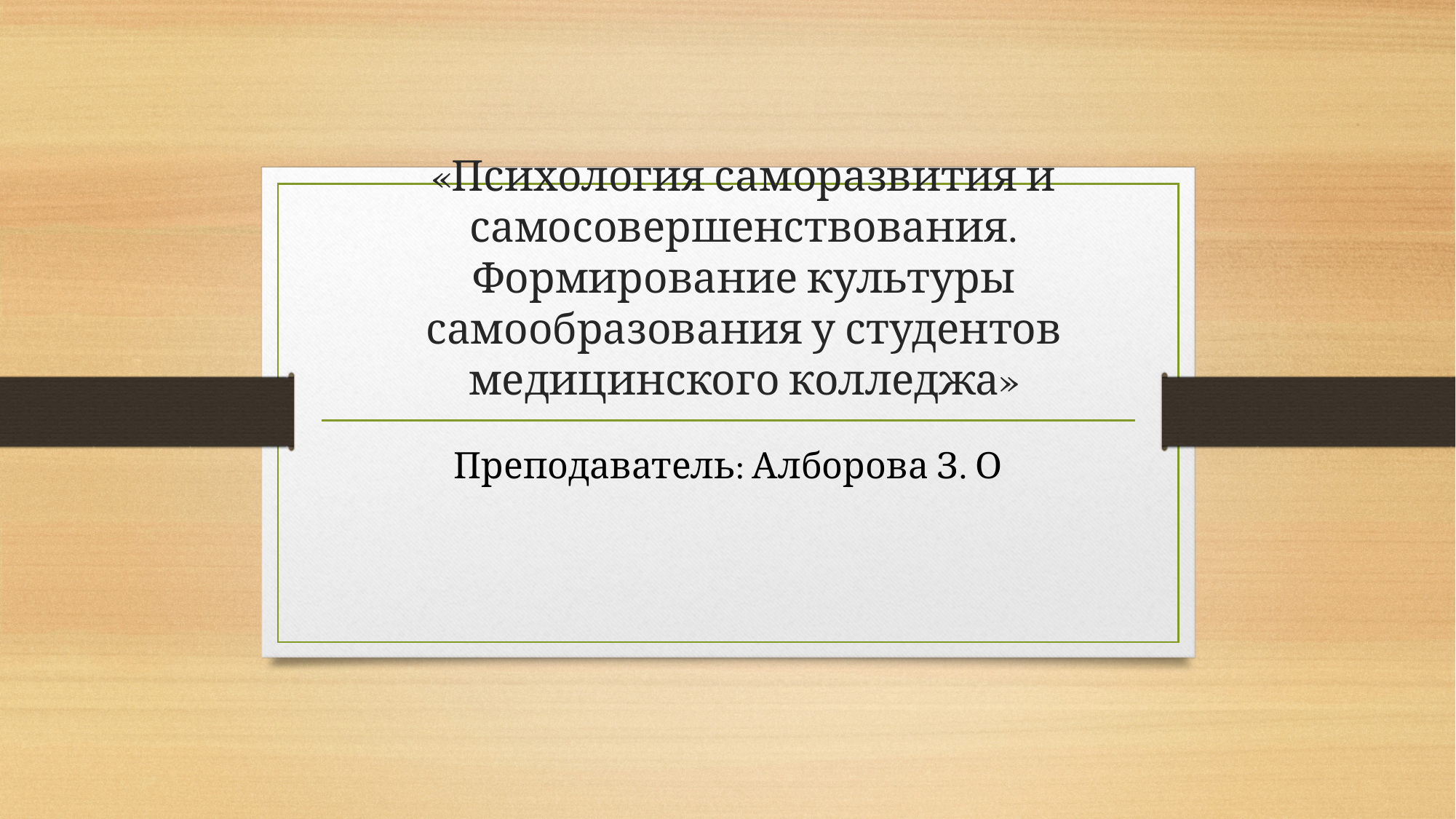

# «Психология саморазвития и самосовершенствования. Формирование культуры самообразования у студентов медицинского колледжа»
Преподаватель: Алборова З. О